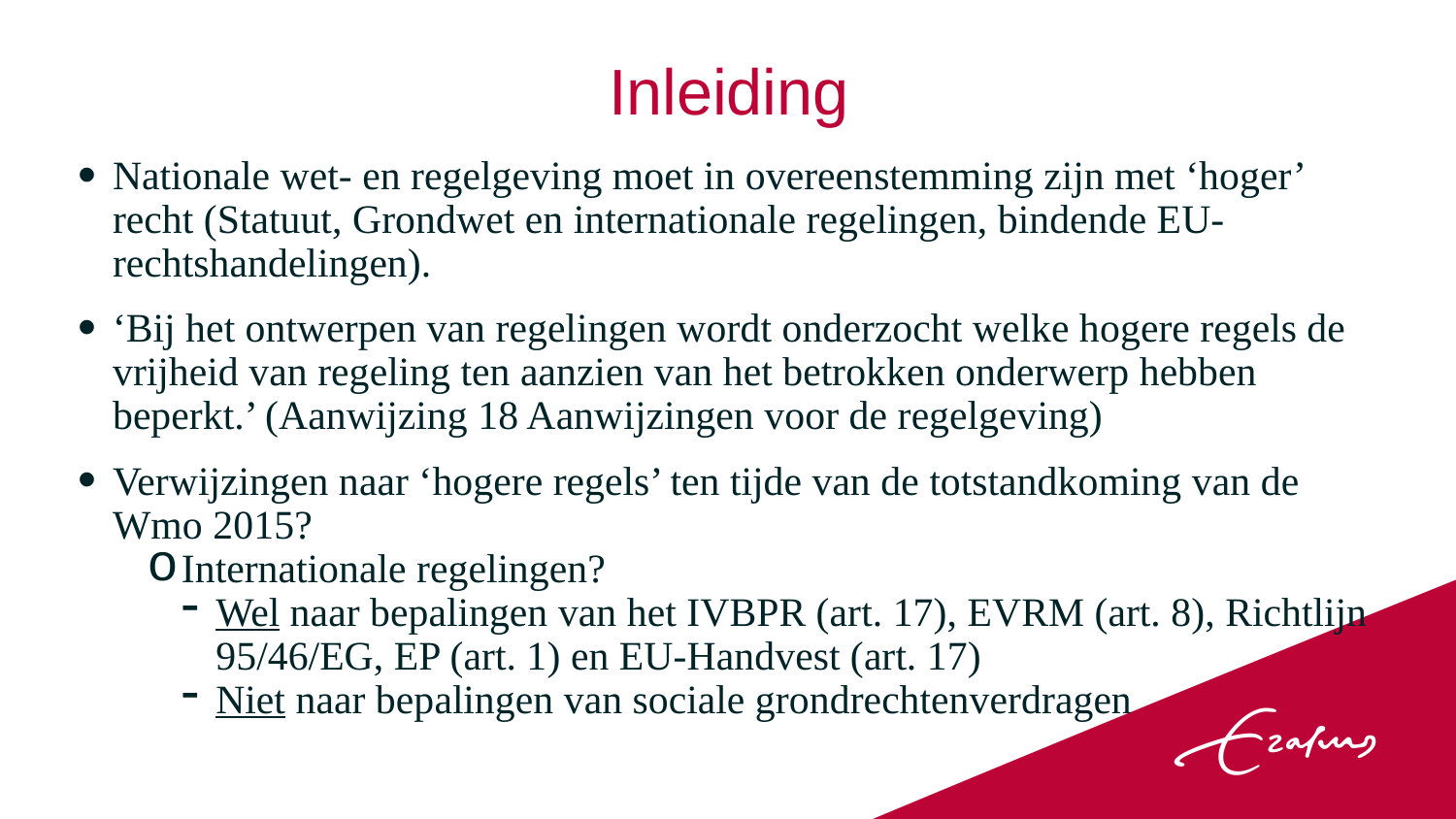

# Inleiding
Nationale wet- en regelgeving moet in overeenstemming zijn met ‘hoger’ recht (Statuut, Grondwet en internationale regelingen, bindende EU-rechtshandelingen).

‘Bij het ontwerpen van regelingen wordt onderzocht welke hogere regels de vrijheid van regeling ten aanzien van het betrokken onderwerp hebben beperkt.’ (Aanwijzing 18 Aanwijzingen voor de regelgeving)

Verwijzingen naar ‘hogere regels’ ten tijde van de totstandkoming van de Wmo 2015?
Internationale regelingen?
Wel naar bepalingen van het IVBPR (art. 17), EVRM (art. 8), Richtlijn 95/46/EG, EP (art. 1) en EU-Handvest (art. 17)
Niet naar bepalingen van sociale grondrechtenverdragen